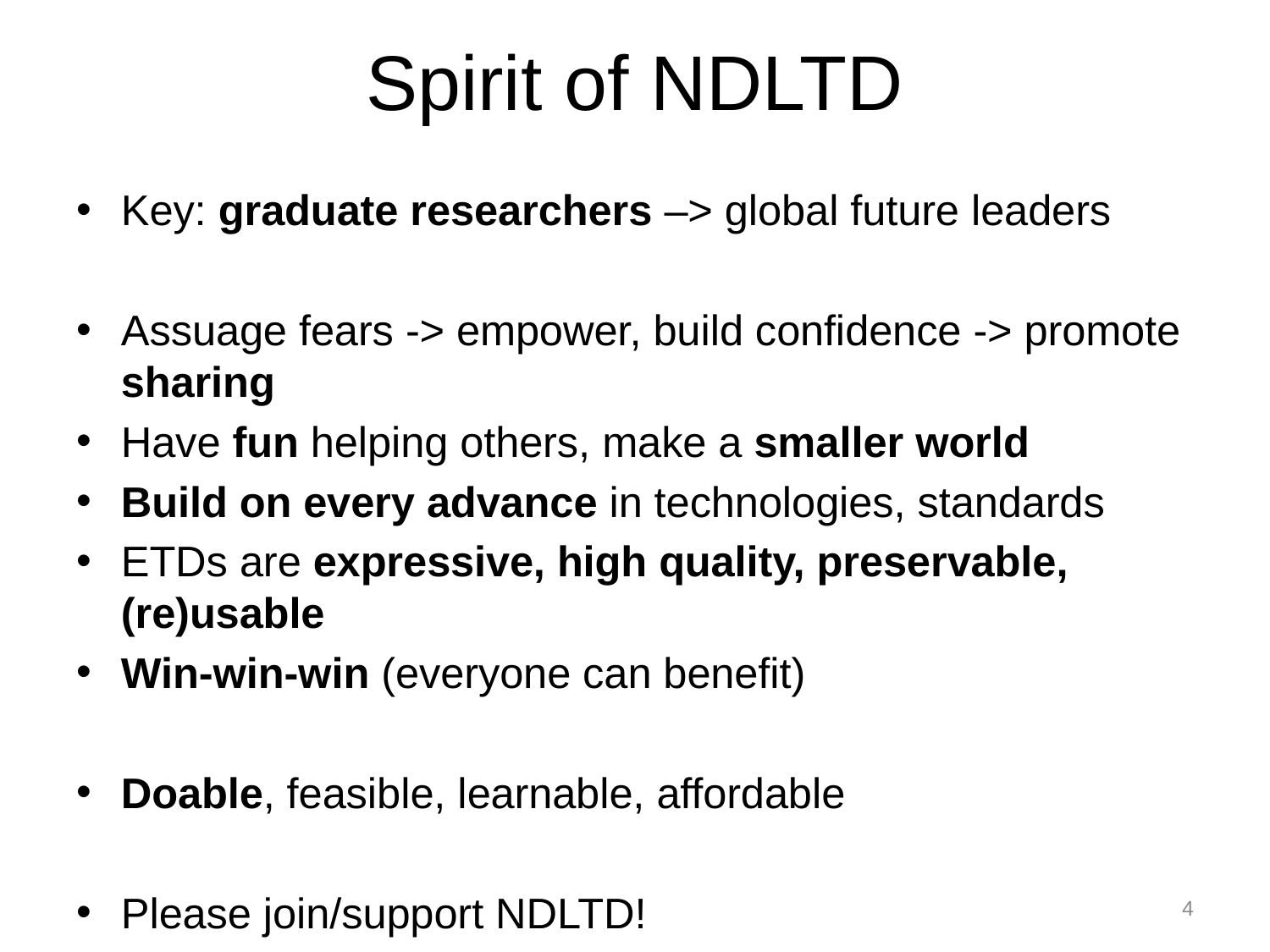

# Spirit of NDLTD
Key: graduate researchers –> global future leaders

Assuage fears -> empower, build confidence -> promote sharing
Have fun helping others, make a smaller world
Build on every advance in technologies, standards
ETDs are expressive, high quality, preservable, (re)usable
Win-win-win (everyone can benefit)

Doable, feasible, learnable, affordable

Please join/support NDLTD!
4